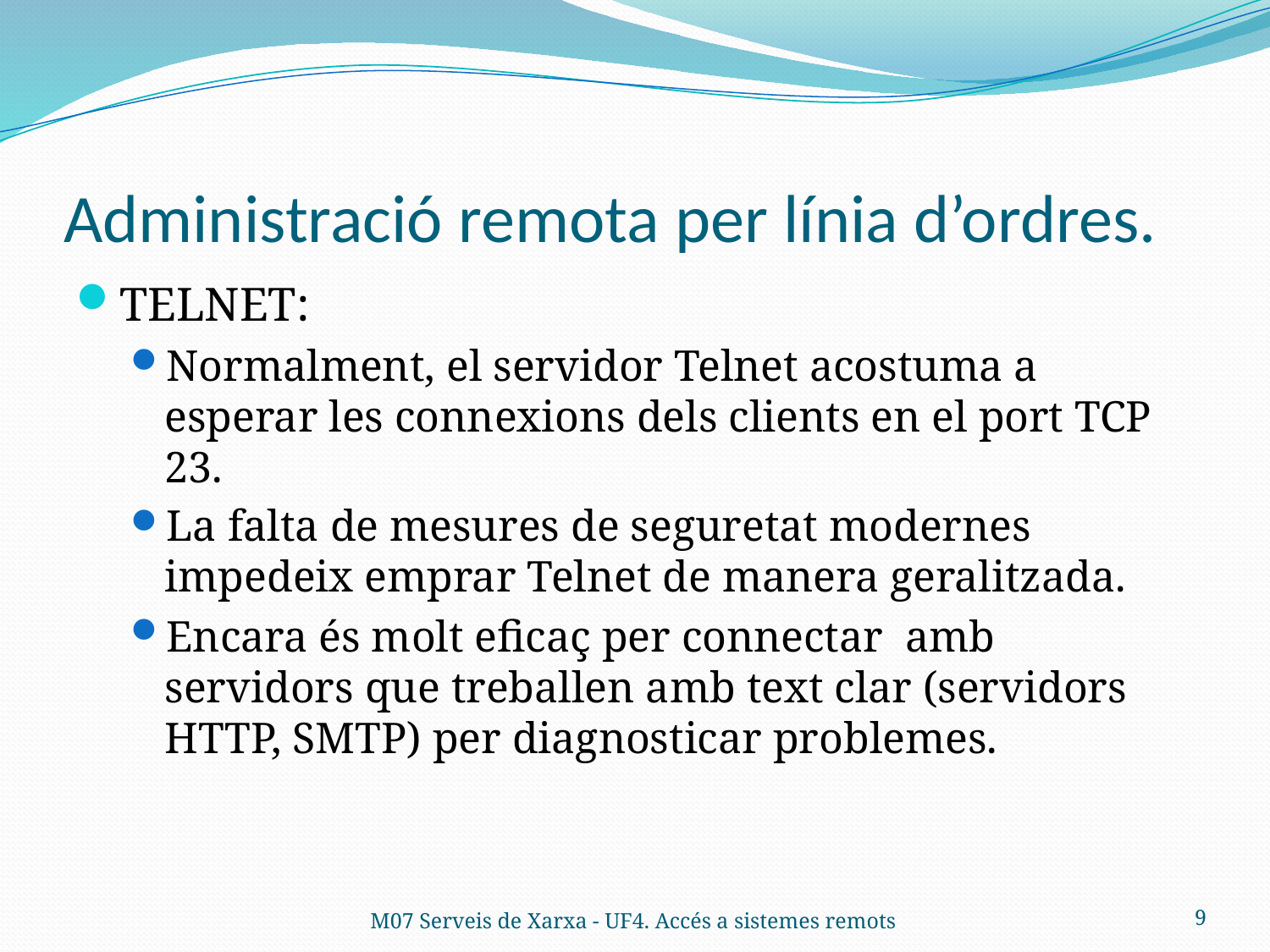

# Administració remota per línia d’ordres.
TELNET:
Normalment, el servidor Telnet acostuma a esperar les connexions dels clients en el port TCP 23.
La falta de mesures de seguretat modernes impedeix emprar Telnet de manera geralitzada.
Encara és molt eficaç per connectar  amb servidors que treballen amb text clar (servidors HTTP, SMTP) per diagnosticar problemes.
M07 Serveis de Xarxa - UF4. Accés a sistemes remots
9